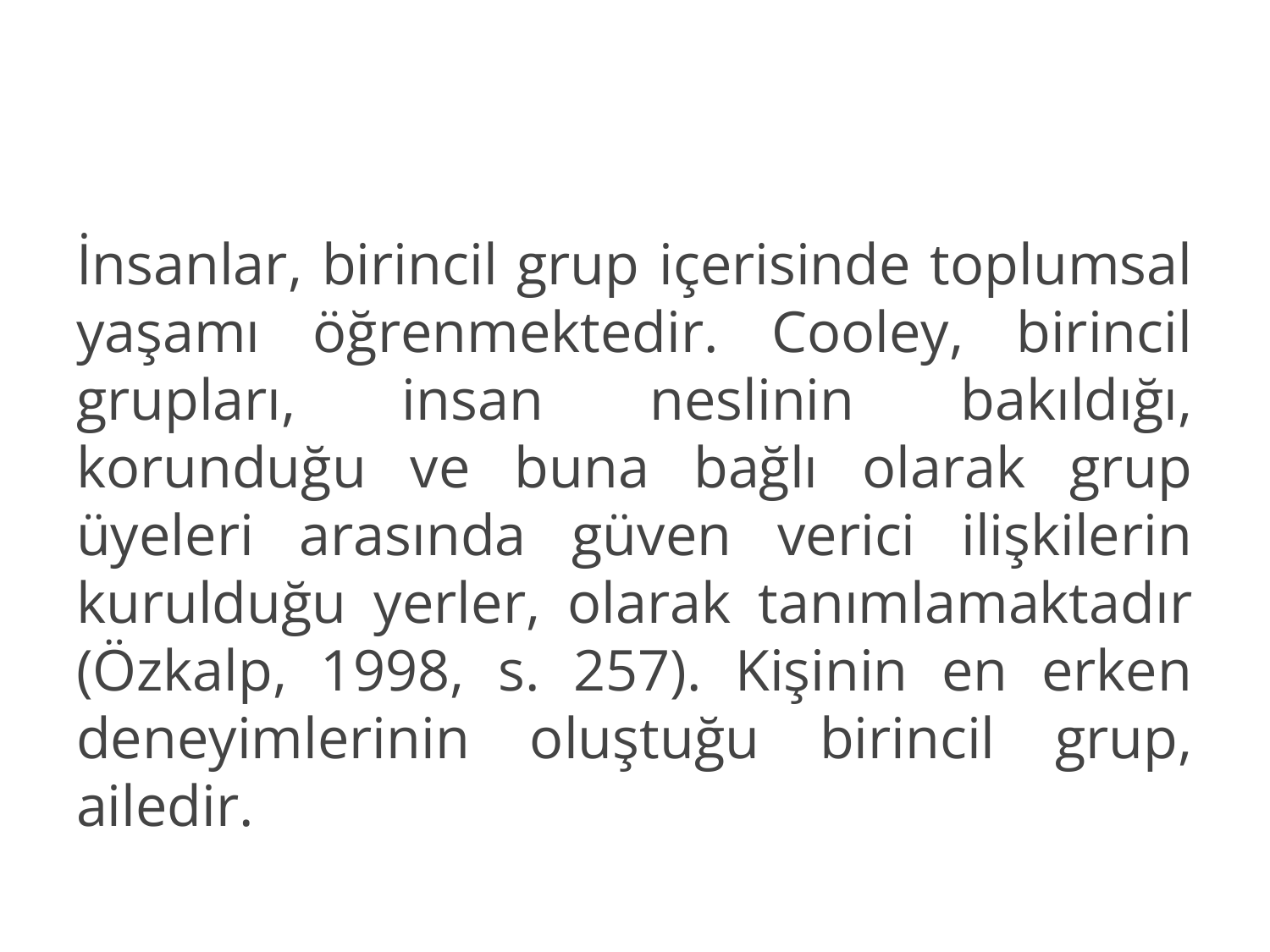

#
İnsanlar, birincil grup içerisinde toplumsal yaşamı öğrenmektedir. Cooley, birincil grupları, insan neslinin bakıldığı, korunduğu ve buna bağlı olarak grup üyeleri arasında güven verici ilişkilerin kurulduğu yerler, olarak tanımlamaktadır (Özkalp, 1998, s. 257). Kişinin en erken deneyimlerinin oluştuğu birincil grup, ailedir.